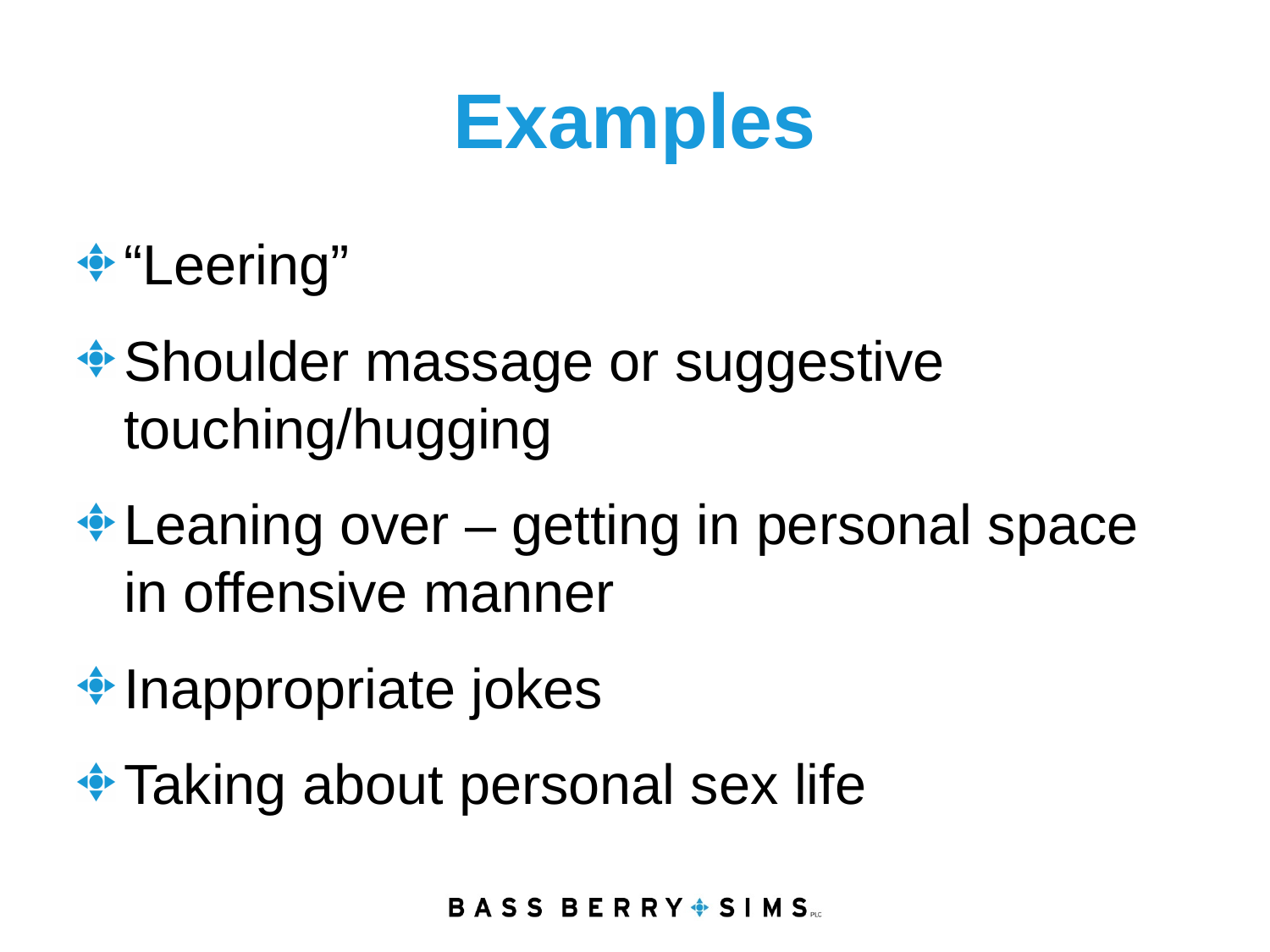

# Examples
“Leering”
Shoulder massage or suggestive touching/hugging
Leaning over – getting in personal space in offensive manner
Inappropriate jokes
Taking about personal sex life